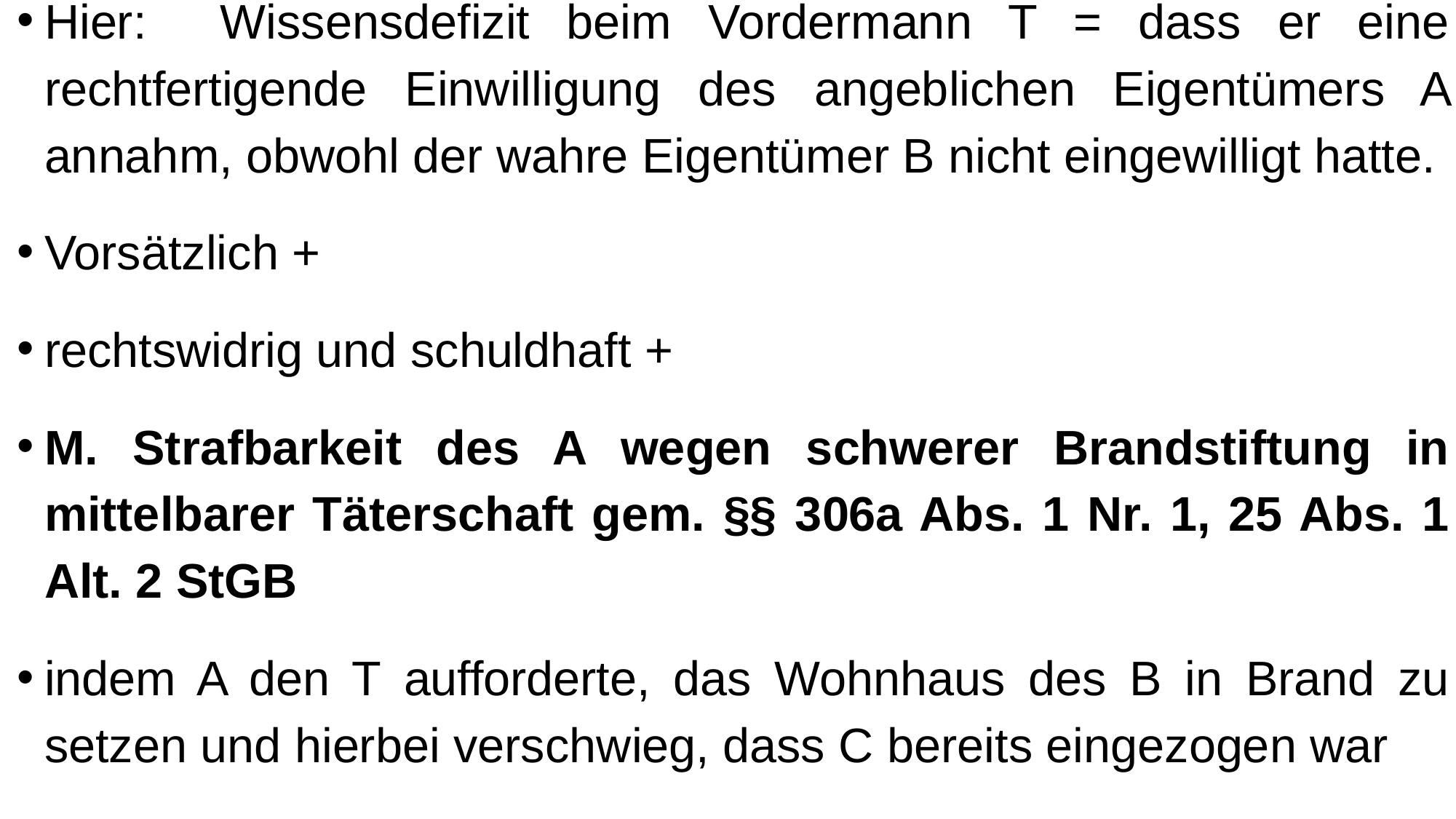

Hier:  Wissensdefizit beim Vordermann T = dass er eine rechtfertigende Einwilligung des angeblichen Eigentümers A annahm, obwohl der wahre Eigentümer B nicht eingewilligt hatte.
Vorsätzlich +
rechtswidrig und schuldhaft +
M. Strafbarkeit des A wegen schwerer Brandstiftung in mittelbarer Täterschaft gem. §§ 306a Abs. 1 Nr. 1, 25 Abs. 1 Alt. 2 StGB
indem A den T aufforderte, das Wohnhaus des B in Brand zu setzen und hierbei verschwieg, dass C bereits eingezogen war